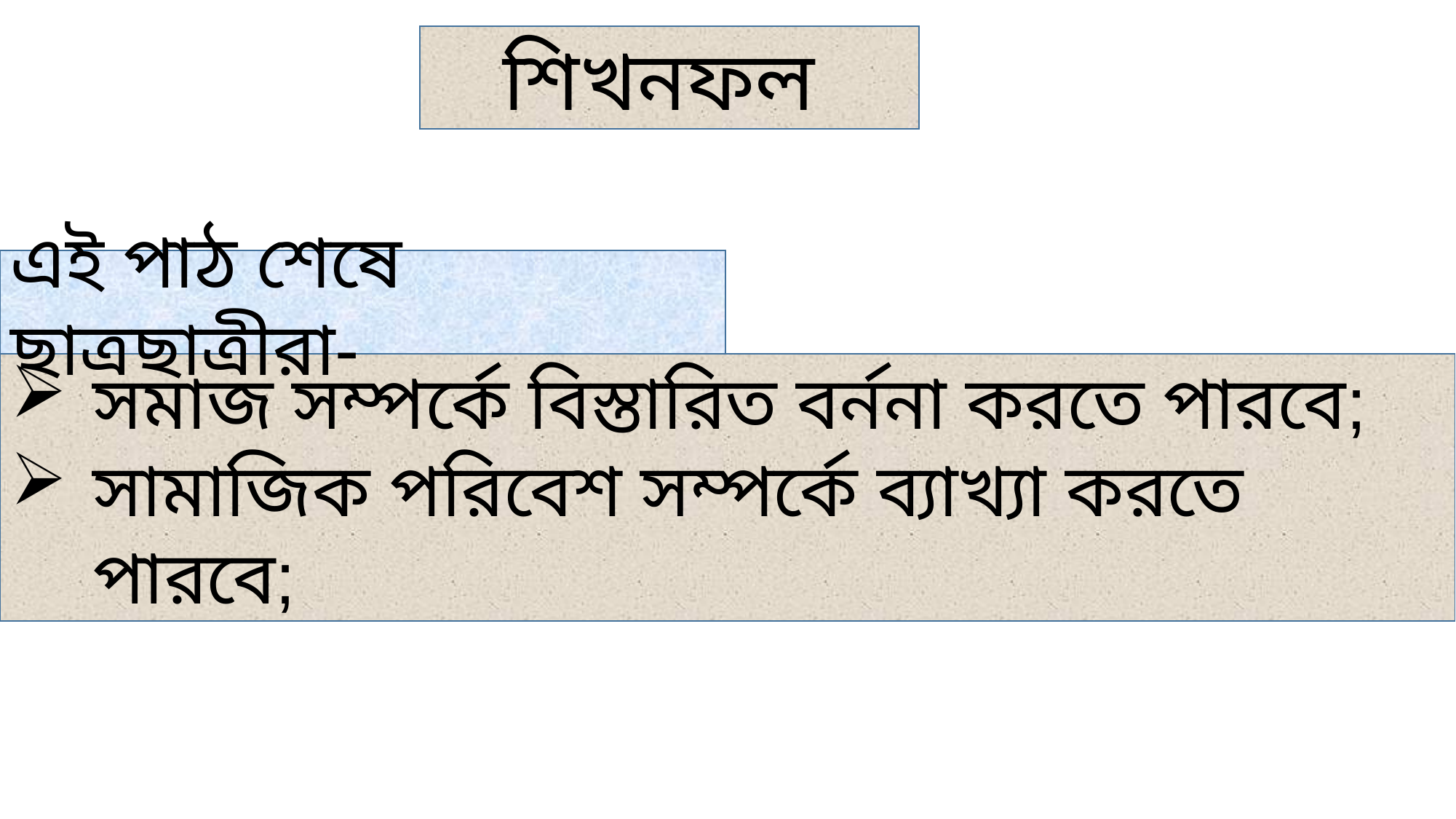

শিখনফল
এই পাঠ শেষে ছাত্রছাত্রীরা-
সমাজ সম্পর্কে বিস্তারিত বর্ননা করতে পারবে;
সামাজিক পরিবেশ সম্পর্কে ব্যাখ্যা করতে পারবে;